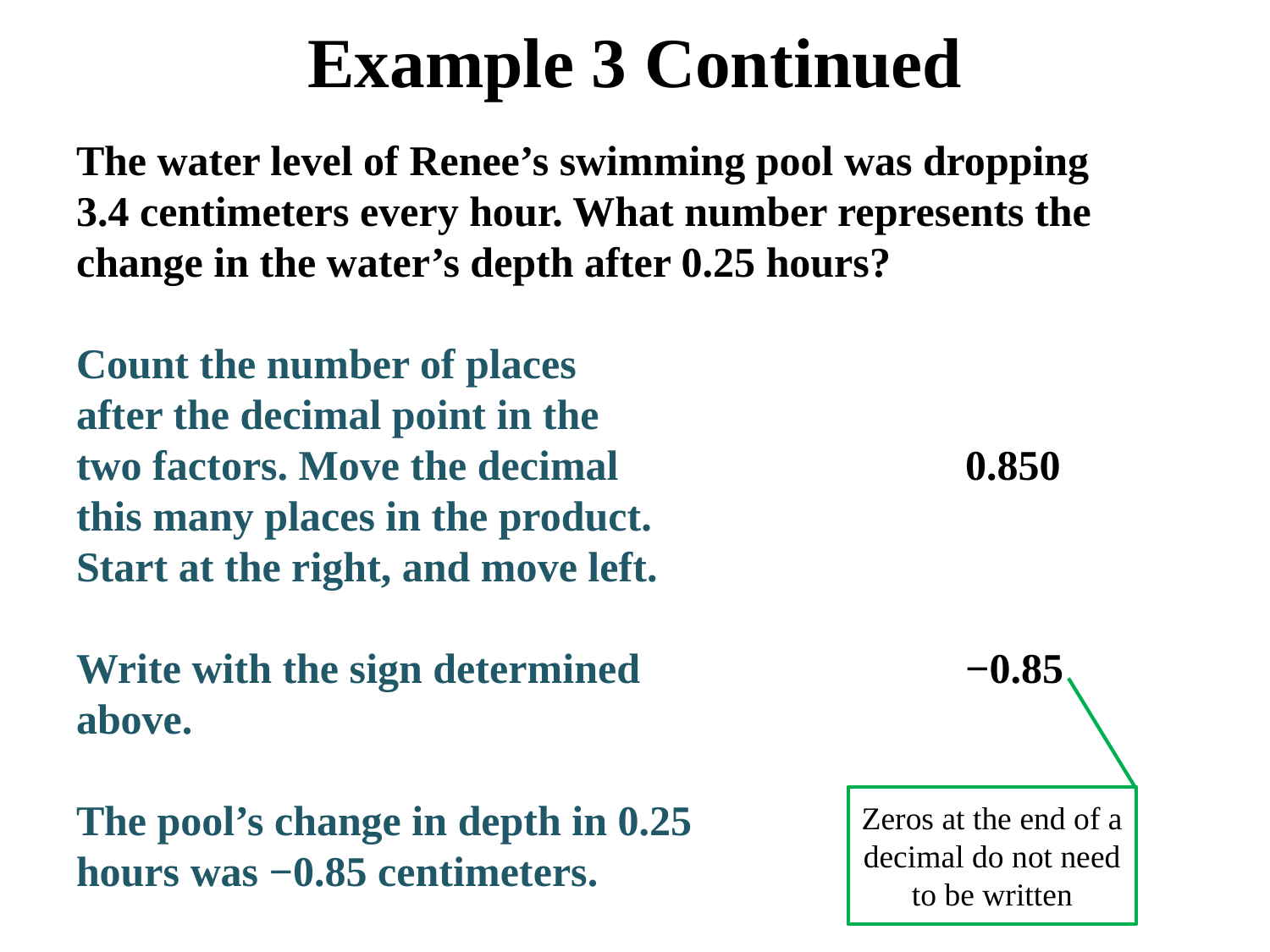

Example 3 Continued
The water level of Renee’s swimming pool was dropping
3.4 centimeters every hour. What number represents the
change in the water’s depth after 0.25 hours?

Count the number of places
after the decimal point in the
two factors. Move the decimal			0.850
this many places in the product.
Start at the right, and move left.

Write with the sign determined 			−0.85
above.

The pool’s change in depth in 0.25
hours was −0.85 centimeters.

Zeros at the end of a decimal do not need to be written